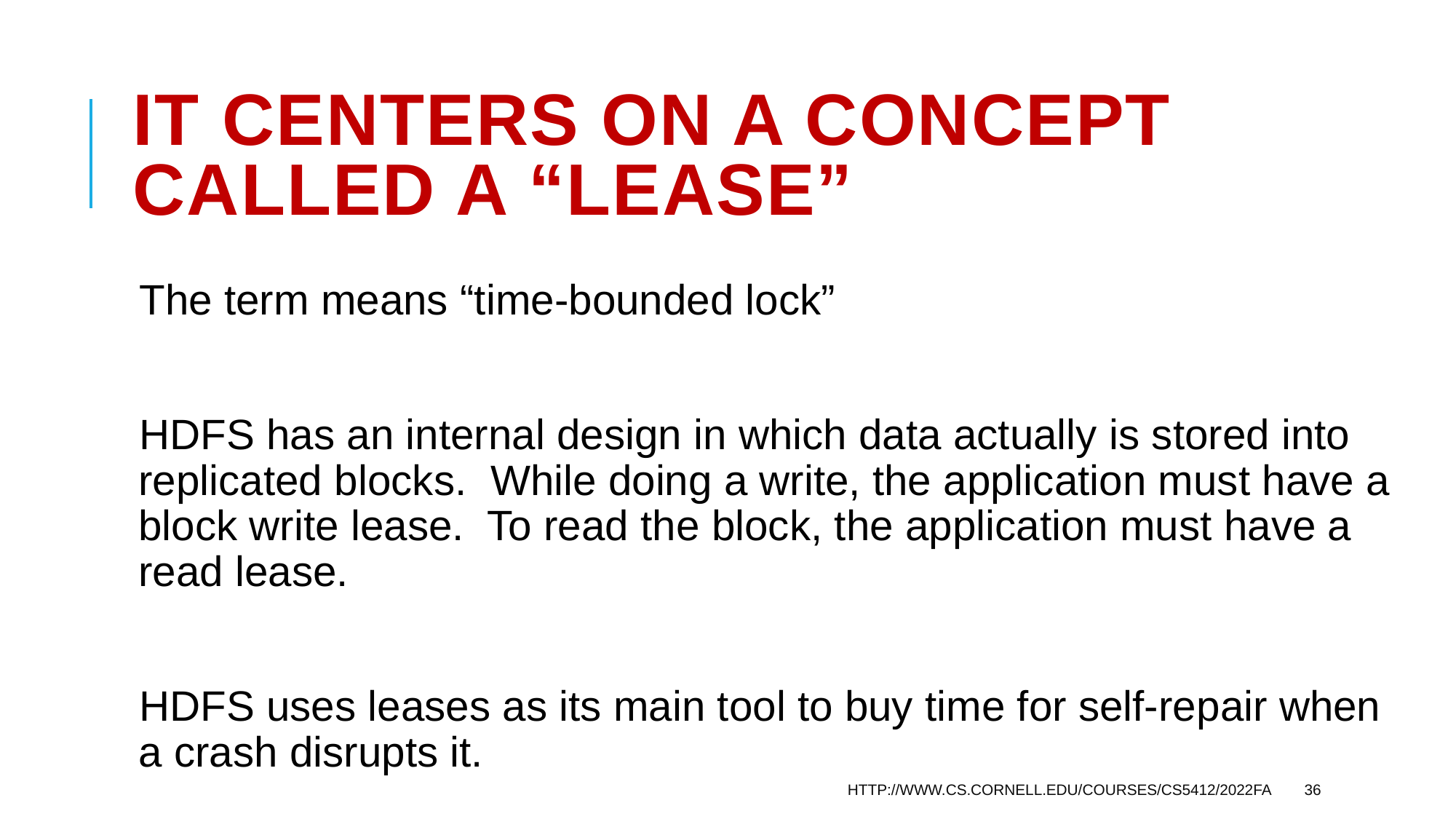

# It centers on a concept called a “lease”
The term means “time-bounded lock”

HDFS has an internal design in which data actually is stored into replicated blocks.  While doing a write, the application must have a block write lease.  To read the block, the application must have a read lease.

HDFS uses leases as its main tool to buy time for self-repair when a crash disrupts it.
http://www.cs.cornell.edu/courses/cs5412/2022fa
36